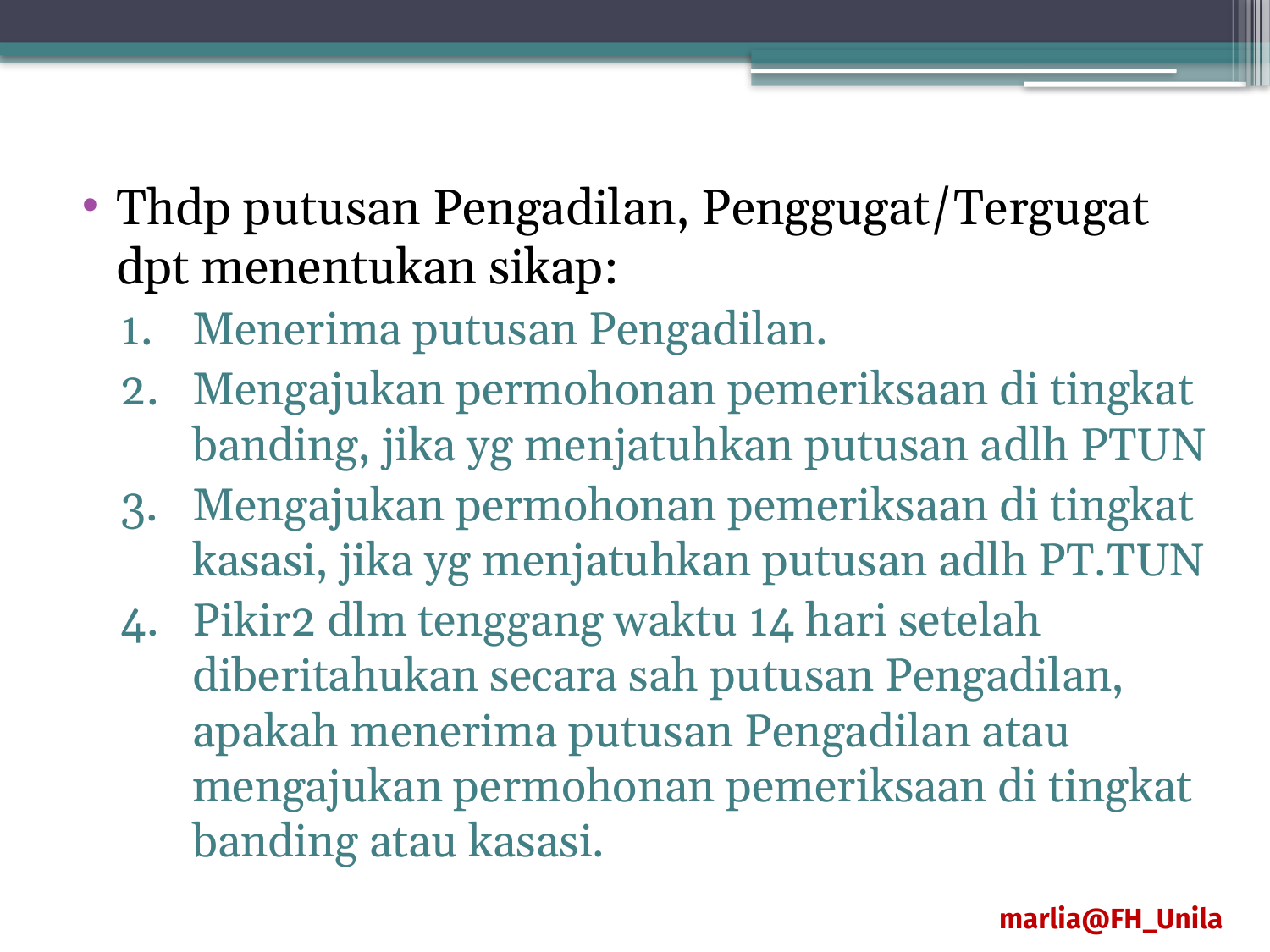

Thdp putusan Pengadilan, Penggugat/Tergugat dpt menentukan sikap:
Menerima putusan Pengadilan.
Mengajukan permohonan pemeriksaan di tingkat banding, jika yg menjatuhkan putusan adlh PTUN
Mengajukan permohonan pemeriksaan di tingkat kasasi, jika yg menjatuhkan putusan adlh PT.TUN
Pikir2 dlm tenggang waktu 14 hari setelah diberitahukan secara sah putusan Pengadilan, apakah menerima putusan Pengadilan atau mengajukan permohonan pemeriksaan di tingkat banding atau kasasi.
marlia@FH_Unila